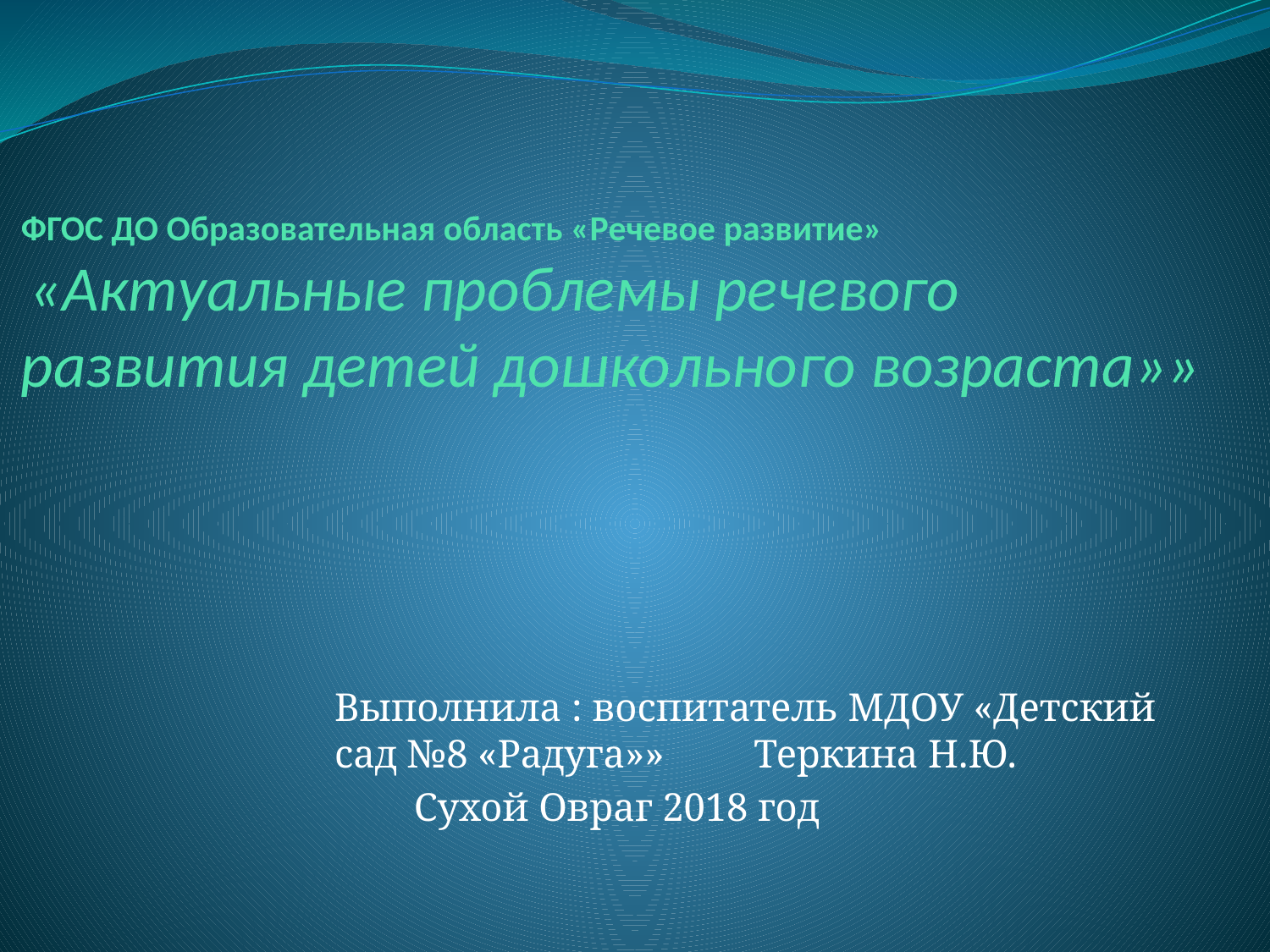

# ФГОС ДО Образовательная область «Речевое развитие» «Актуальные проблемы речевого развития детей дошкольного возраста»»
Выполнила : воспитатель МДОУ «Детский сад №8 «Радуга»»         Теркина Н.Ю.
        Сухой Овраг 2018 год